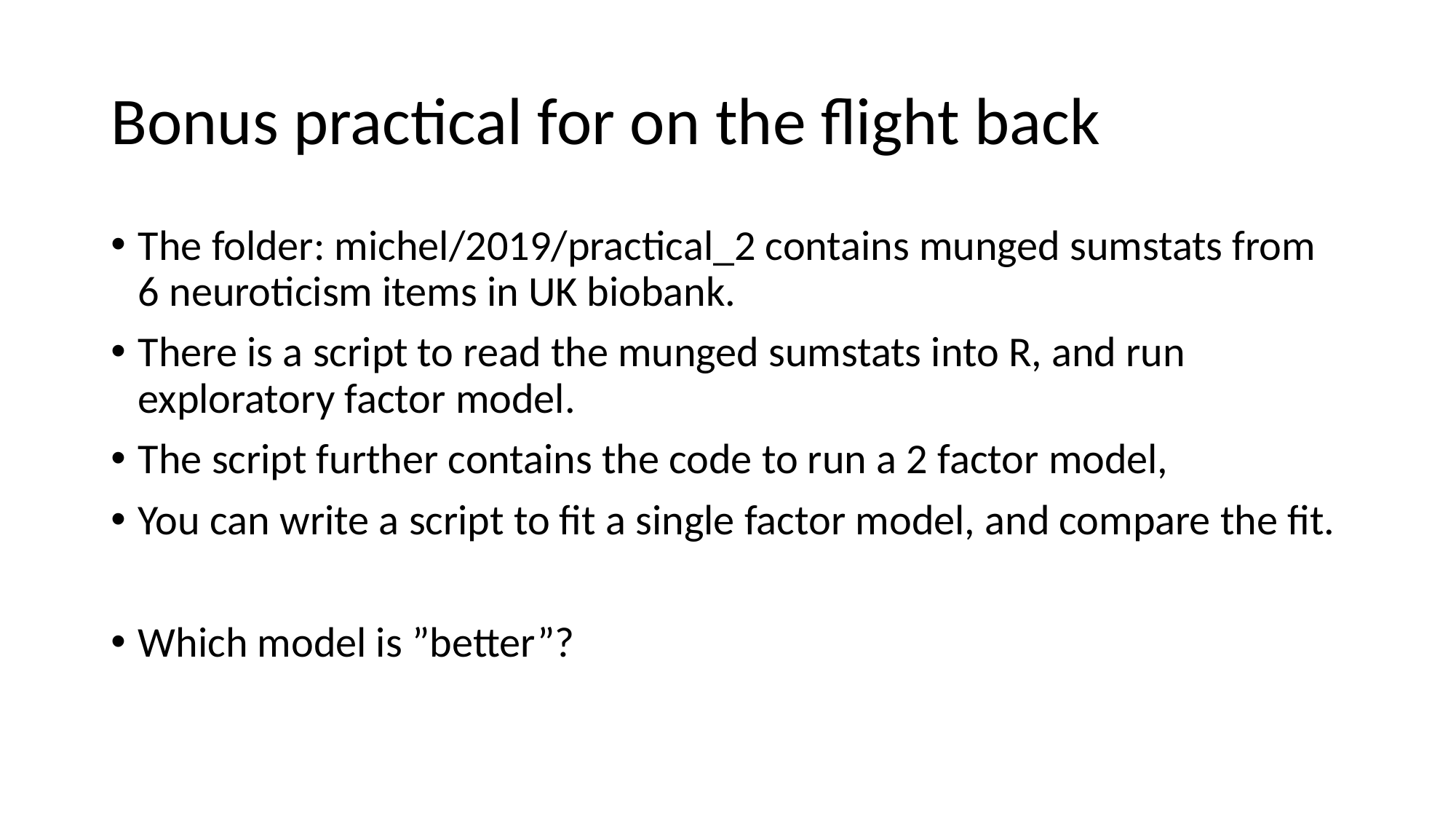

# Bonus practical for on the flight back
The folder: michel/2019/practical_2 contains munged sumstats from 6 neuroticism items in UK biobank.
There is a script to read the munged sumstats into R, and run exploratory factor model.
The script further contains the code to run a 2 factor model,
You can write a script to fit a single factor model, and compare the fit.

Which model is ”better”?